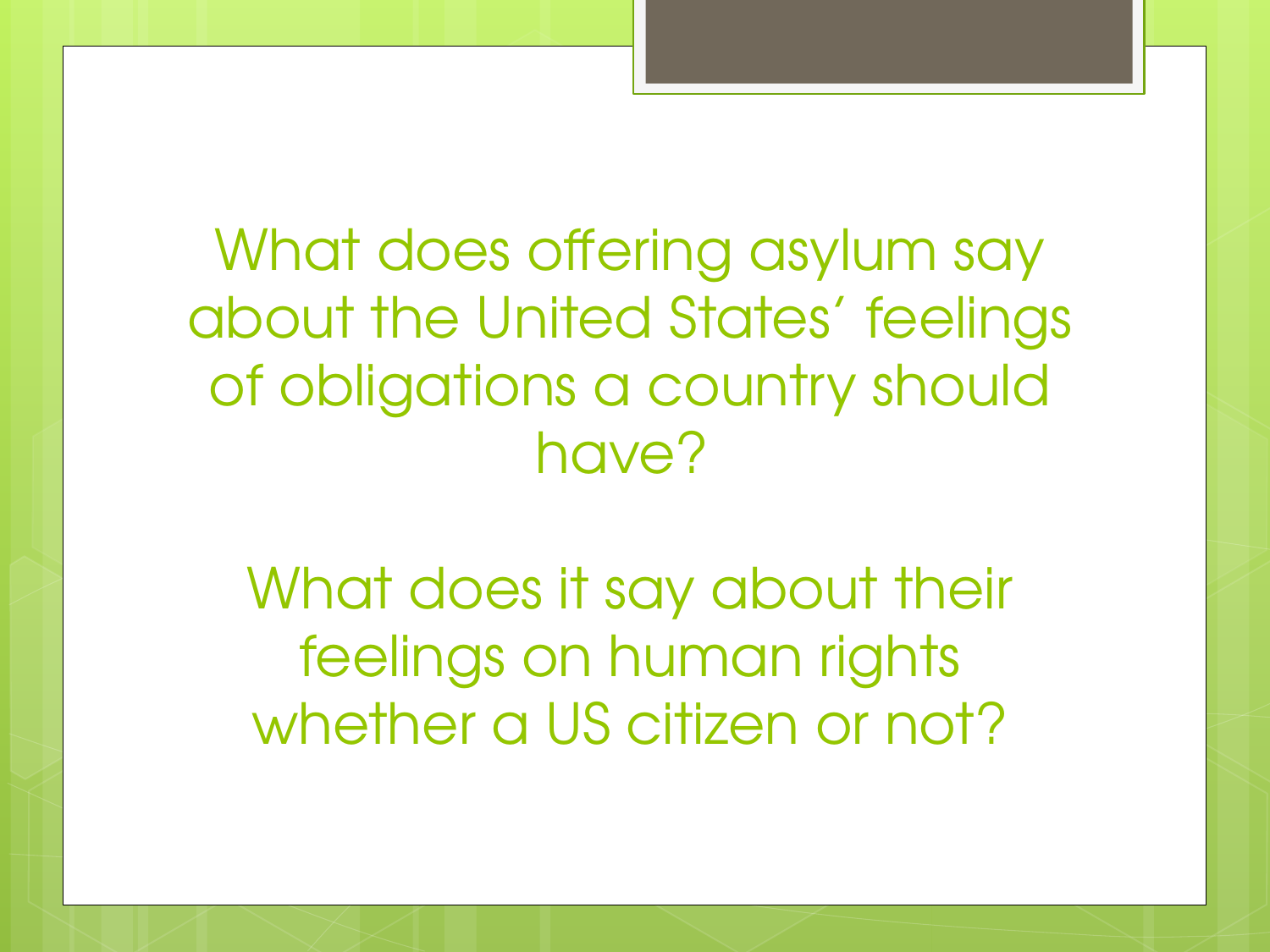

# What does offering asylum say about the United States’ feelings of obligations a country should have? What does it say about their feelings on human rights whether a US citizen or not?